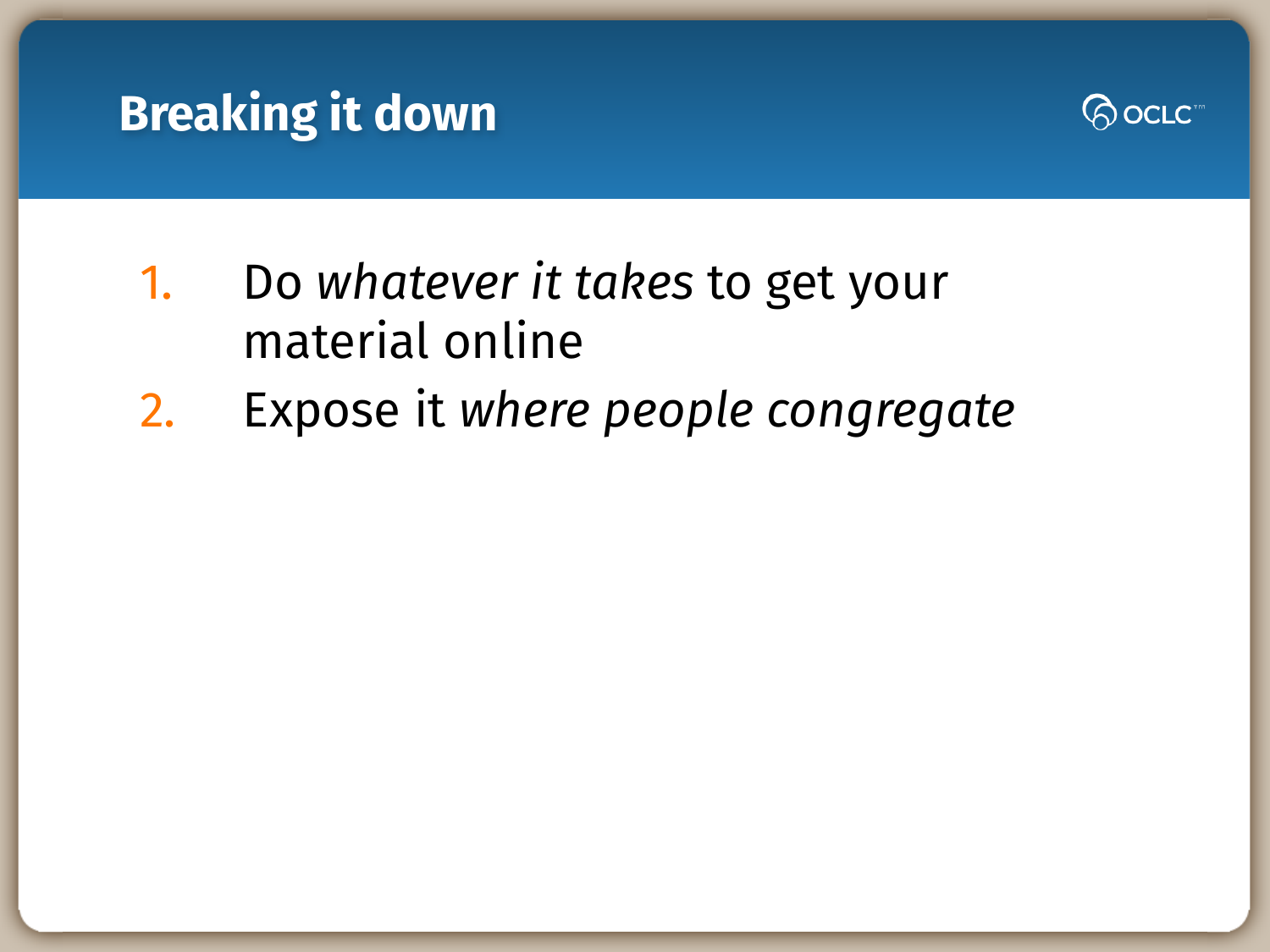

Breaking it down
Do whatever it takes to get your material online
Expose it where people congregate